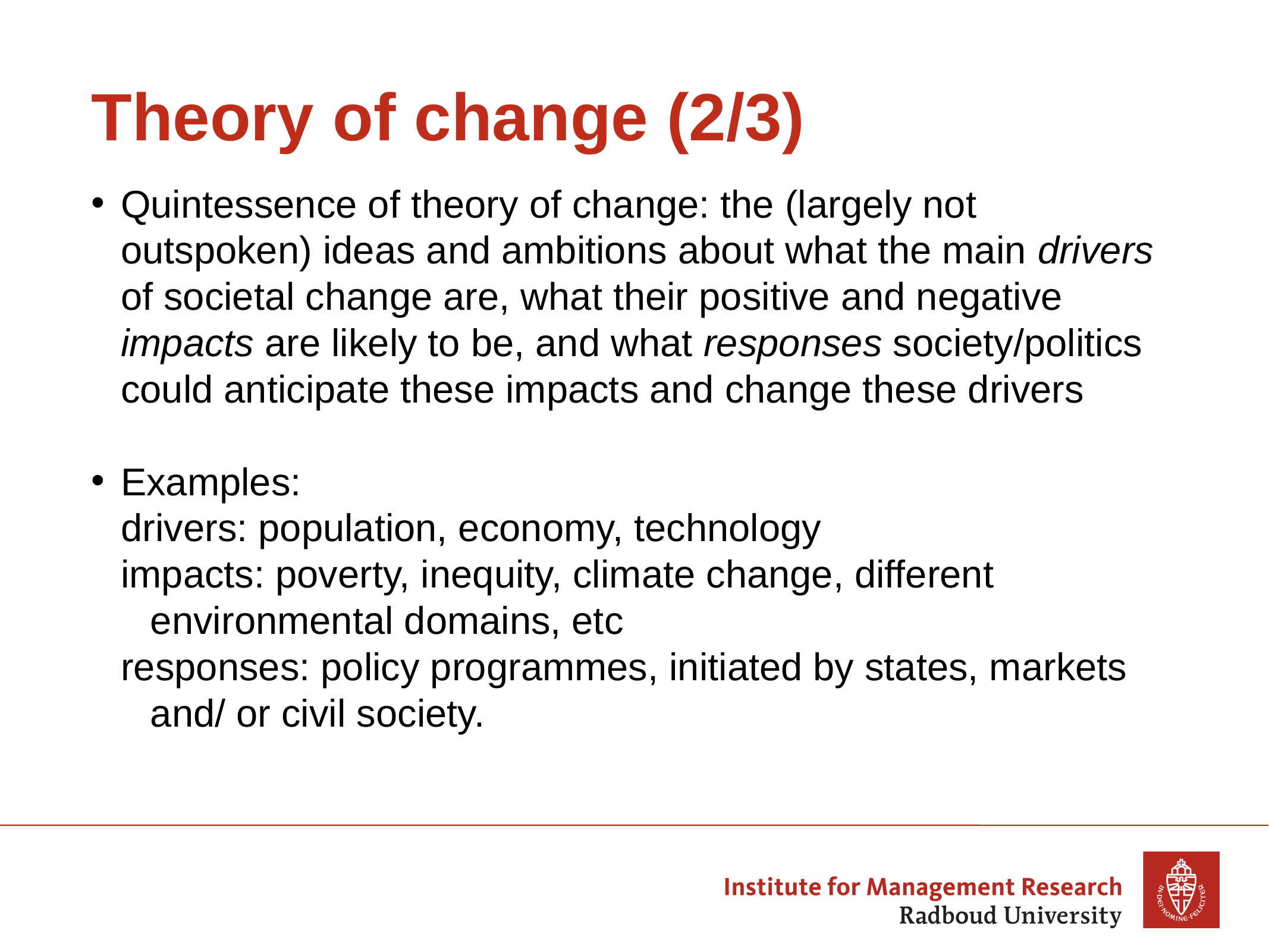

# Theory of change (2/3)
Quintessence of theory of change: the (largely not outspoken) ideas and ambitions about what the main drivers of societal change are, what their positive and negative impacts are likely to be, and what responses society/politics could anticipate these impacts and change these drivers

Examples:
drivers: population, economy, technology
impacts: poverty, inequity, climate change, different environmental domains, etc
responses: policy programmes, initiated by states, markets and/ or civil society.